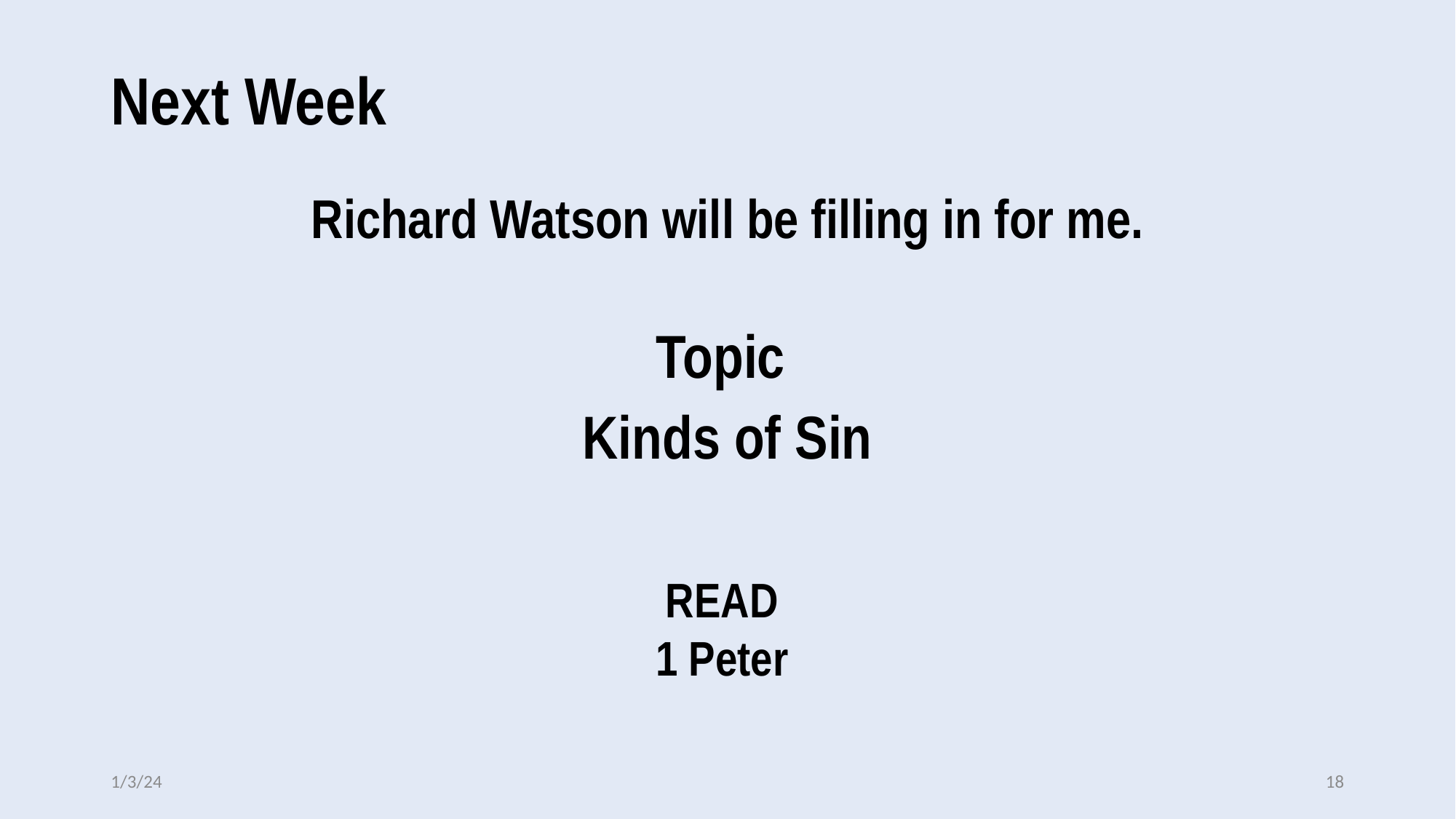

# Next Week
Richard Watson will be filling in for me.

Topic
Kinds of Sin
READ
1 Peter
1/3/24
18